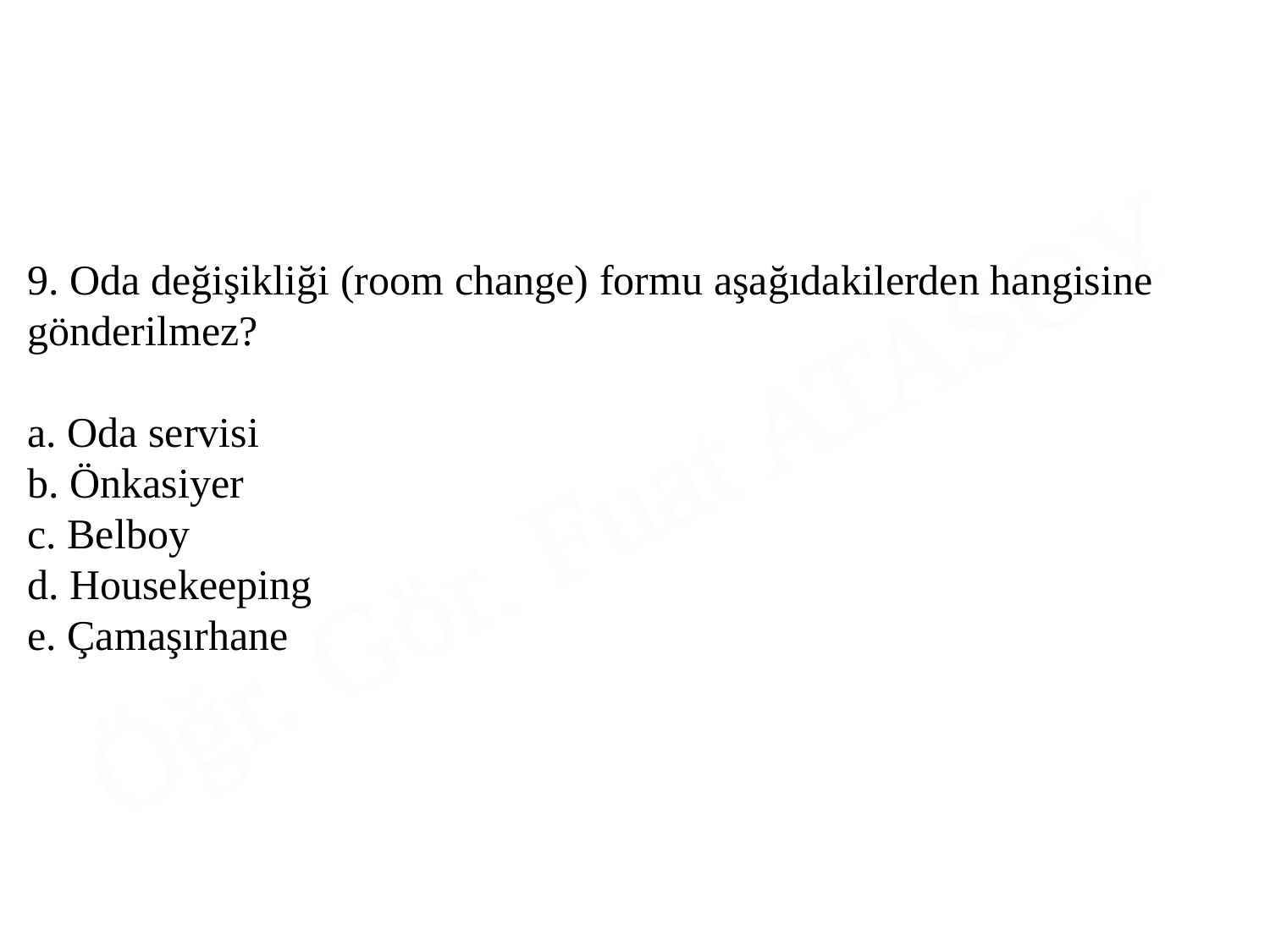

9. Oda değişikliği (room change) formu aşağıdakilerden hangisine gönderilmez?
a. Oda servisi
b. Önkasiyer
c. Belboy
d. Housekeeping
e. Çamaşırhane